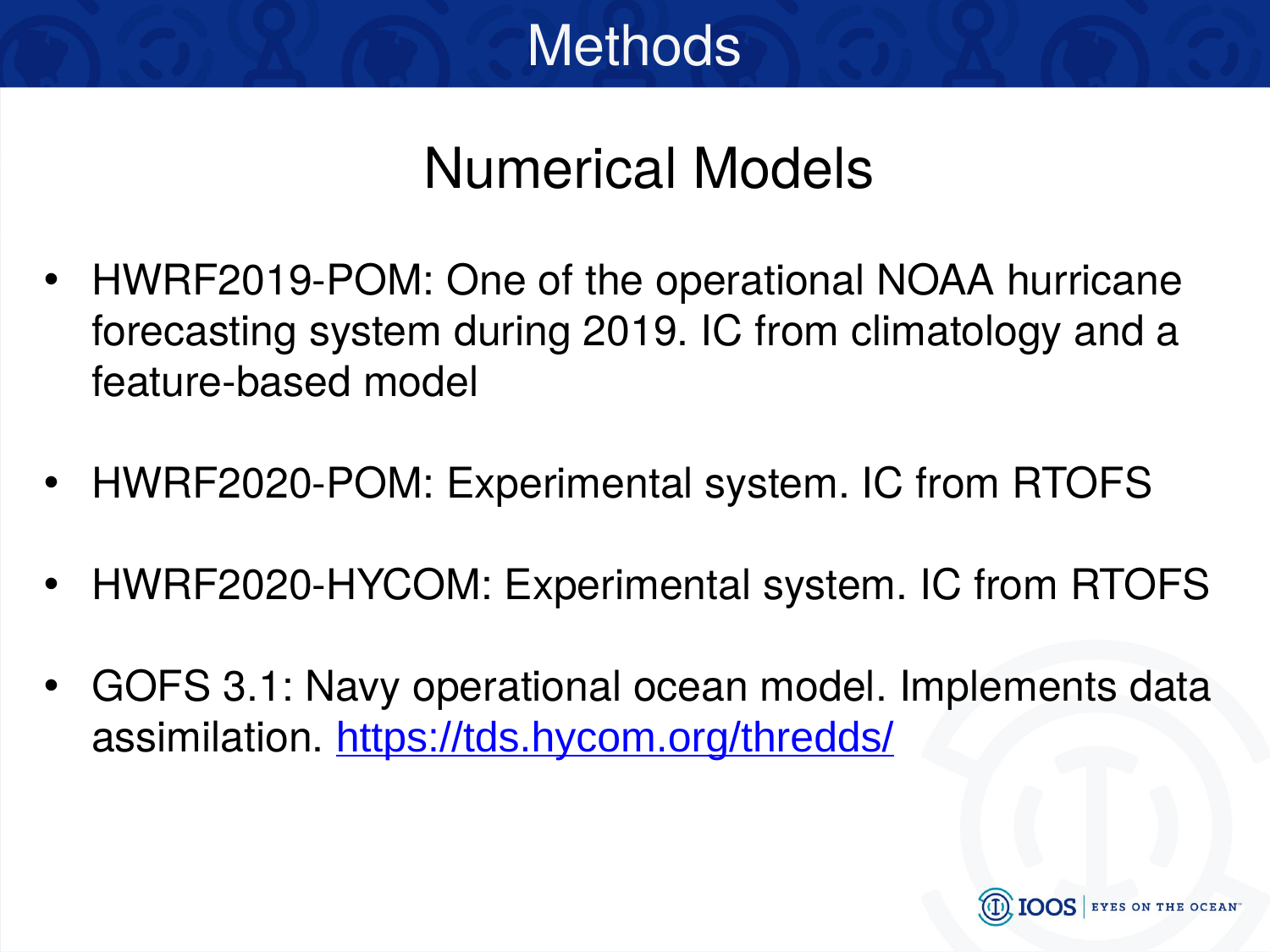

Methods
Numerical Models
HWRF2019-POM: One of the operational NOAA hurricane forecasting system during 2019. IC from climatology and a feature-based model

HWRF2020-POM: Experimental system. IC from RTOFS

HWRF2020-HYCOM: Experimental system. IC from RTOFS

GOFS 3.1: Navy operational ocean model. Implements data assimilation. https://tds.hycom.org/thredds/